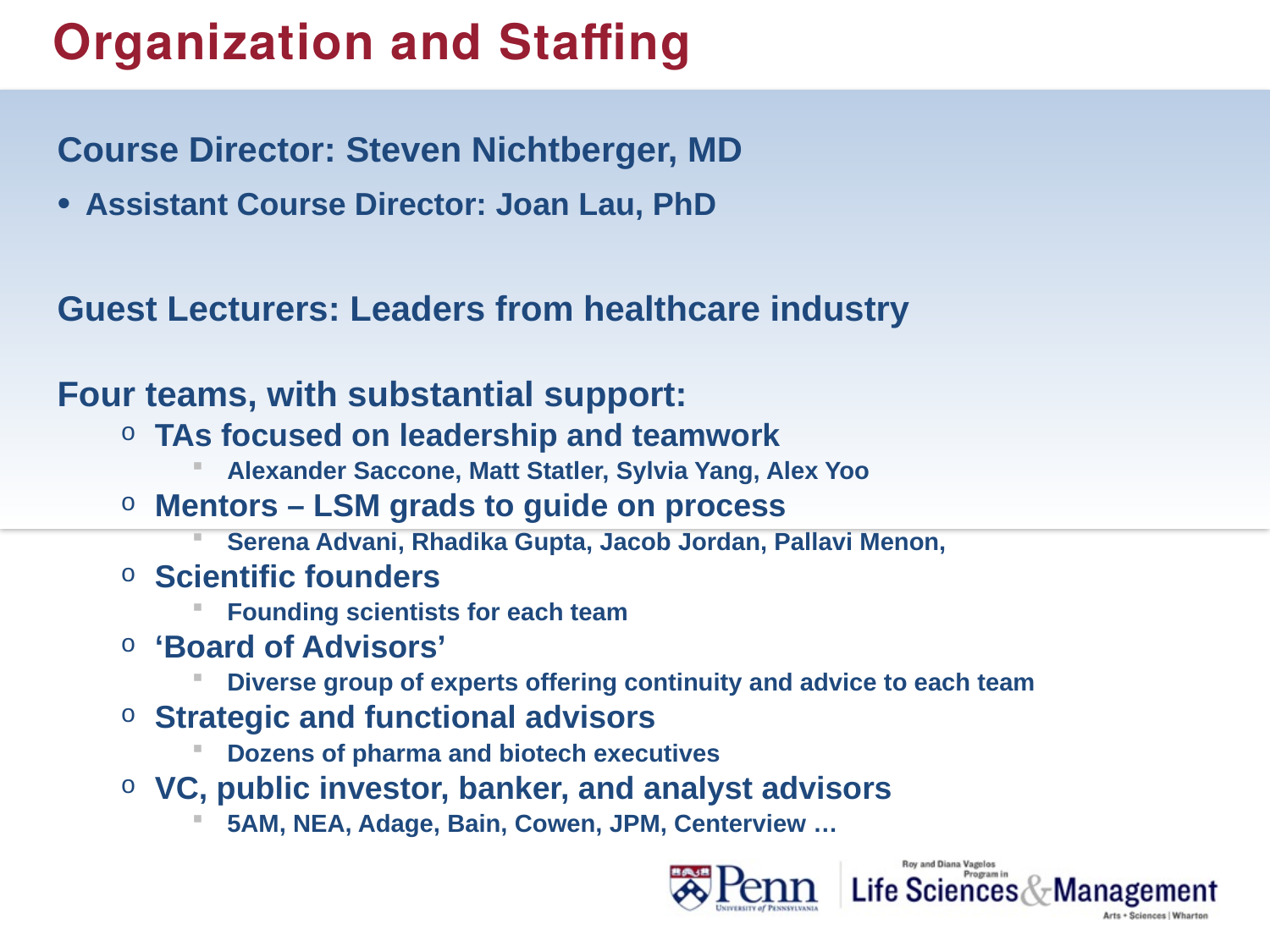

# Organization and Staffing
Course Director: Steven Nichtberger, MD
Assistant Course Director: Joan Lau, PhD

Guest Lecturers: Leaders from healthcare industry

Four teams, with substantial support:
TAs focused on leadership and teamwork
Alexander Saccone, Matt Statler, Sylvia Yang, Alex Yoo
Mentors – LSM grads to guide on process
Serena Advani, Rhadika Gupta, Jacob Jordan, Pallavi Menon,
Scientific founders
Founding scientists for each team
‘Board of Advisors’
Diverse group of experts offering continuity and advice to each team
Strategic and functional advisors
Dozens of pharma and biotech executives
VC, public investor, banker, and analyst advisors
5AM, NEA, Adage, Bain, Cowen, JPM, Centerview …